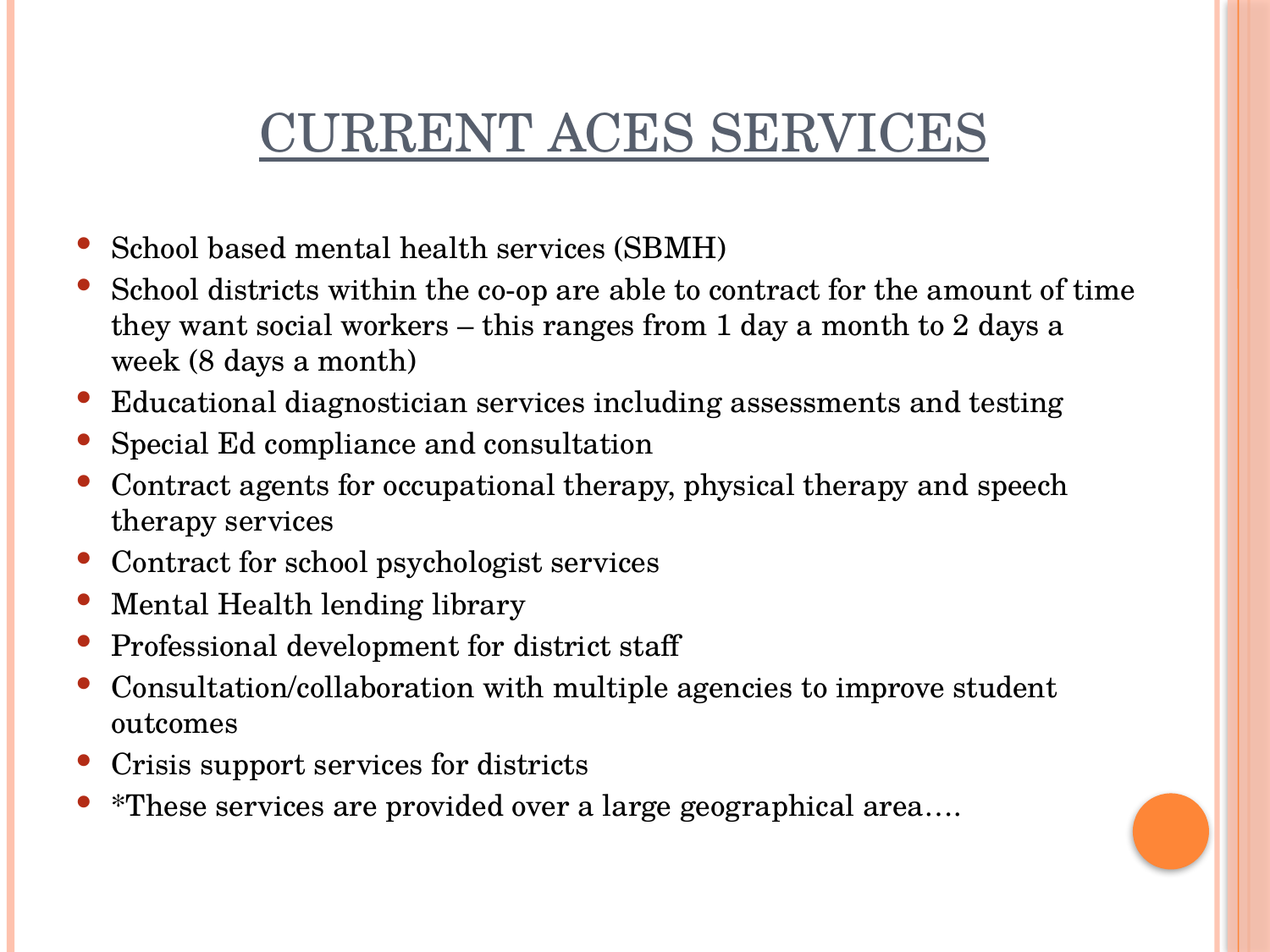

# Current ACES Services
School based mental health services (SBMH)
School districts within the co-op are able to contract for the amount of time they want social workers – this ranges from 1 day a month to 2 days a week (8 days a month)
Educational diagnostician services including assessments and testing
Special Ed compliance and consultation
Contract agents for occupational therapy, physical therapy and speech therapy services
Contract for school psychologist services
Mental Health lending library
Professional development for district staff
Consultation/collaboration with multiple agencies to improve student outcomes
Crisis support services for districts
*These services are provided over a large geographical area….